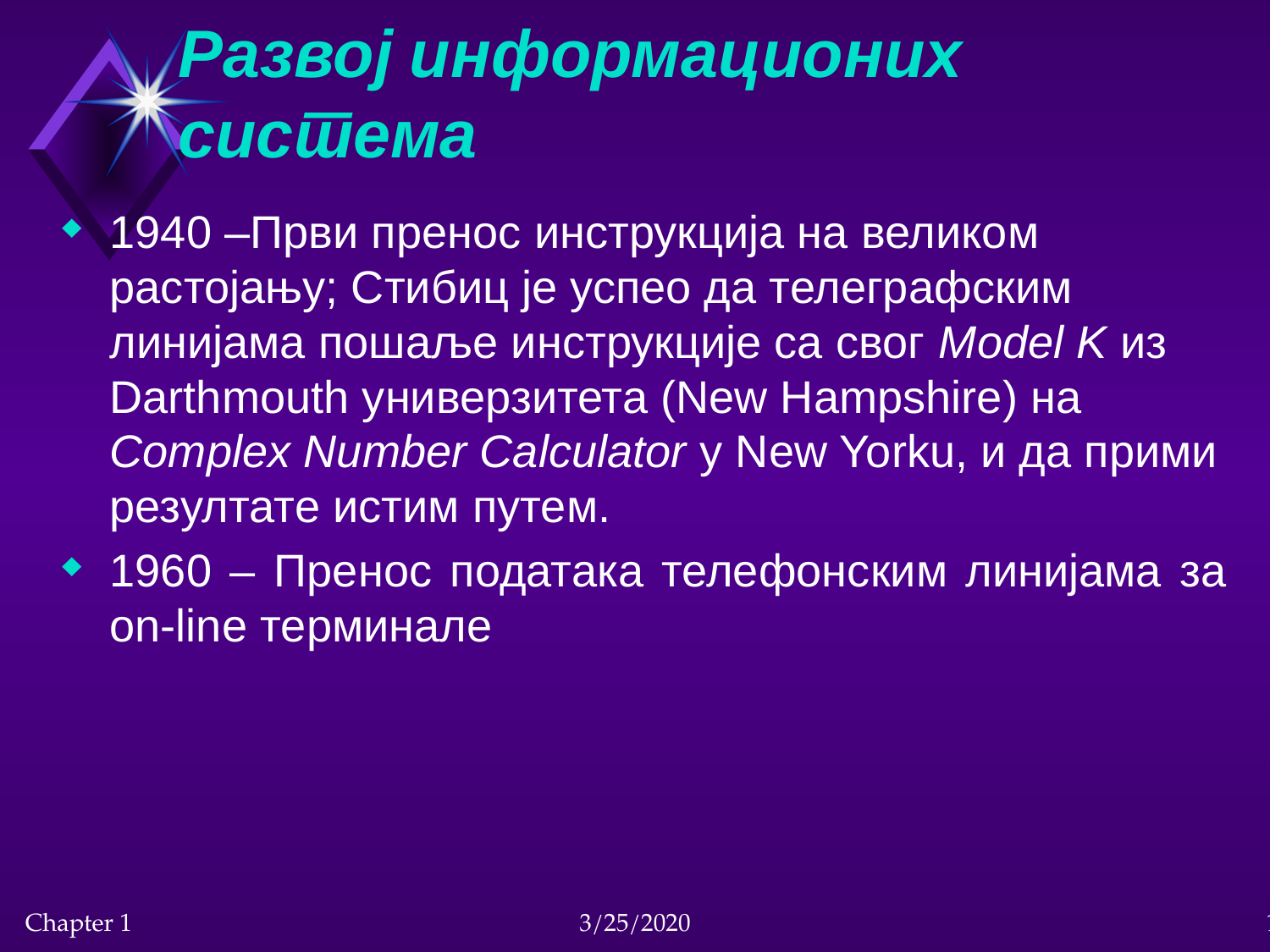

# Развој информационих система
1940 –Први пренос инструкција на великом растојању; Стибиц је успео да телеграфским линијама пошаље инструкције са свог Model K из Darthmouth универзитета (New Hampshire) на Complex Number Calculator у New Yorku, и да прими резултате истим путем.
1960 – Пренос података телефонским линијама за on-line терминале